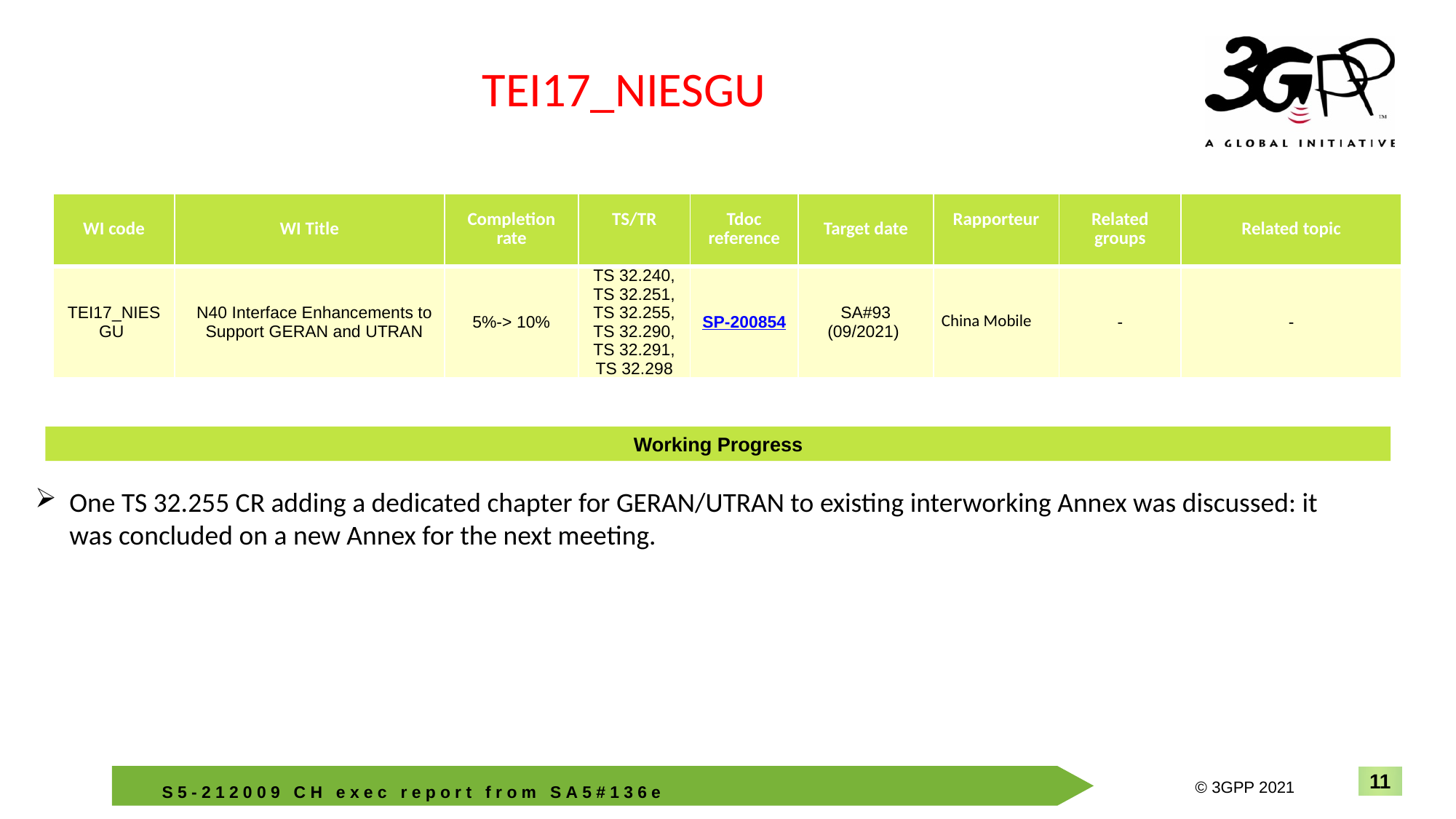

TEI17_NIESGU
| WI code | WI Title | Completion rate | TS/TR | Tdoc reference | Target date | Rapporteur | Related groups | Related topic |
| --- | --- | --- | --- | --- | --- | --- | --- | --- |
| TEI17\_NIESGU | N40 Interface Enhancements to Support GERAN and UTRAN | 5%-> 10% | TS 32.240, TS 32.251, TS 32.255, TS 32.290, TS 32.291, TS 32.298 | SP-200854 | SA#93 (09/2021) | China Mobile | - | - |
Working Progress
One TS 32.255 CR adding a dedicated chapter for GERAN/UTRAN to existing interworking Annex was discussed: it was concluded on a new Annex for the next meeting.